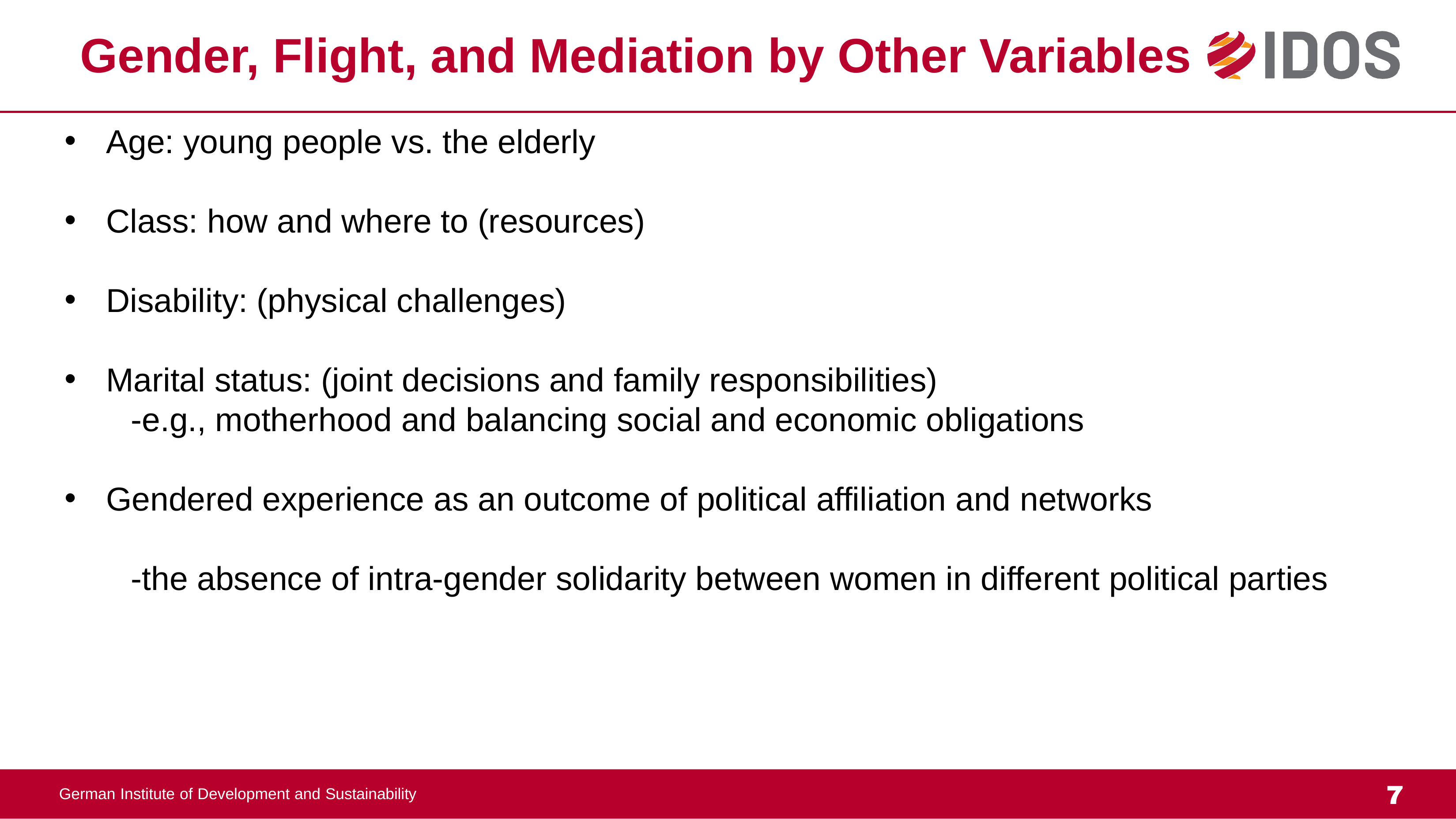

# Gender, Flight, and Mediation by Other Variables
Age: young people vs. the elderly

Class: how and where to (resources)

Disability: (physical challenges)

Marital status: (joint decisions and family responsibilities)
	-e.g., motherhood and balancing social and economic obligations

Gendered experience as an outcome of political affiliation and networks

	-the absence of intra-gender solidarity between women in different political parties